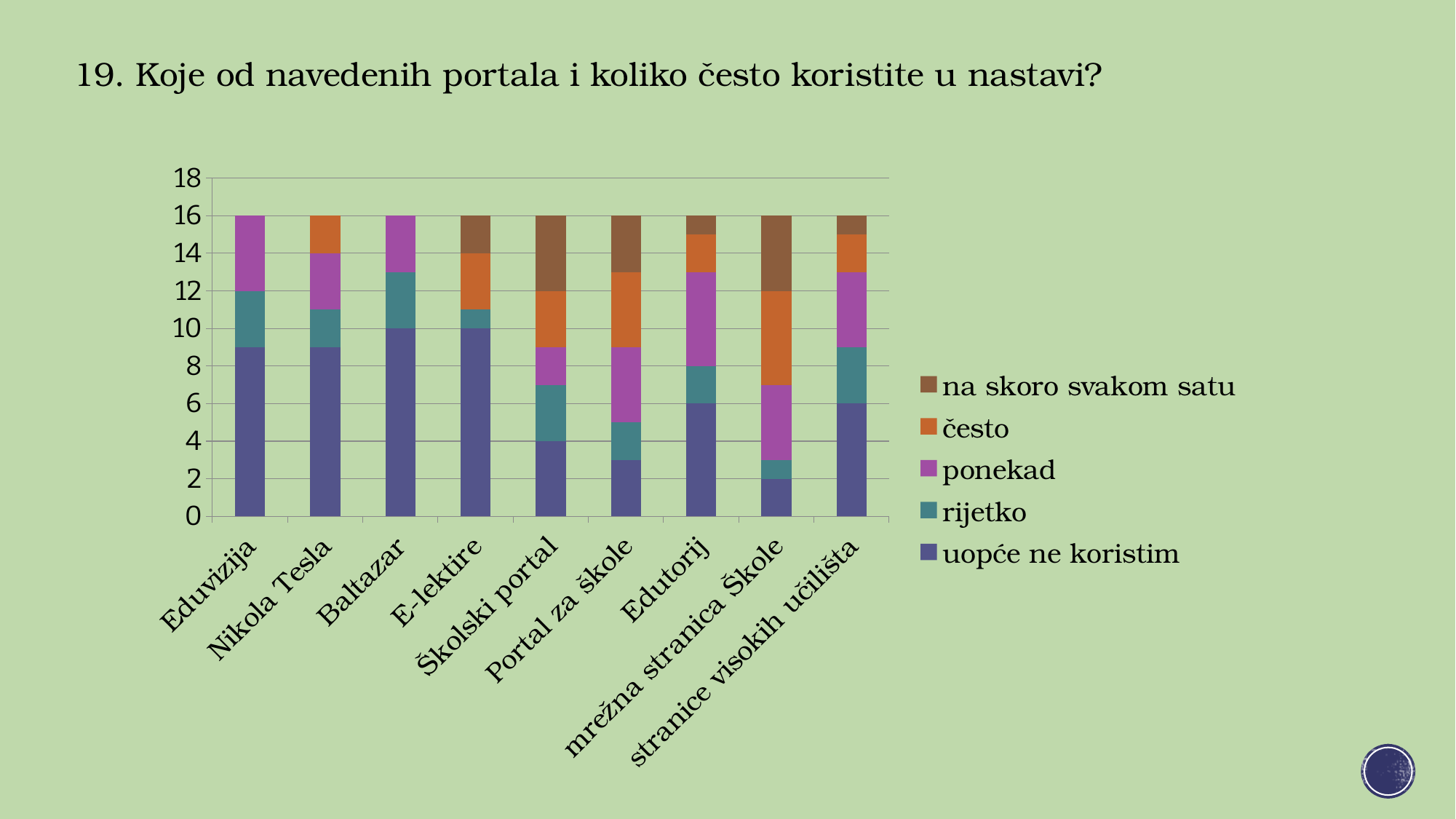

19. Koje od navedenih portala i koliko često koristite u nastavi?

### Chart

| Category | uopće ne koristim | rijetko | ponekad | često | na skoro svakom satu |
|---|---|---|---|---|---|
| Eduvizija | 9.0 | 3.0 | 4.0 | 0.0 | 0.0 |
| Nikola Tesla | 9.0 | 2.0 | 3.0 | 2.0 | 0.0 |
| Baltazar | 10.0 | 3.0 | 3.0 | 0.0 | 0.0 |
| E-lektire | 10.0 | 1.0 | 0.0 | 3.0 | 2.0 |
| Školski portal | 4.0 | 3.0 | 2.0 | 3.0 | 4.0 |
| Portal za škole | 3.0 | 2.0 | 4.0 | 4.0 | 3.0 |
| Edutorij | 6.0 | 2.0 | 5.0 | 2.0 | 1.0 |
| mrežna stranica Škole | 2.0 | 1.0 | 4.0 | 5.0 | 4.0 |
| stranice visokih učilišta | 6.0 | 3.0 | 4.0 | 2.0 | 1.0 |